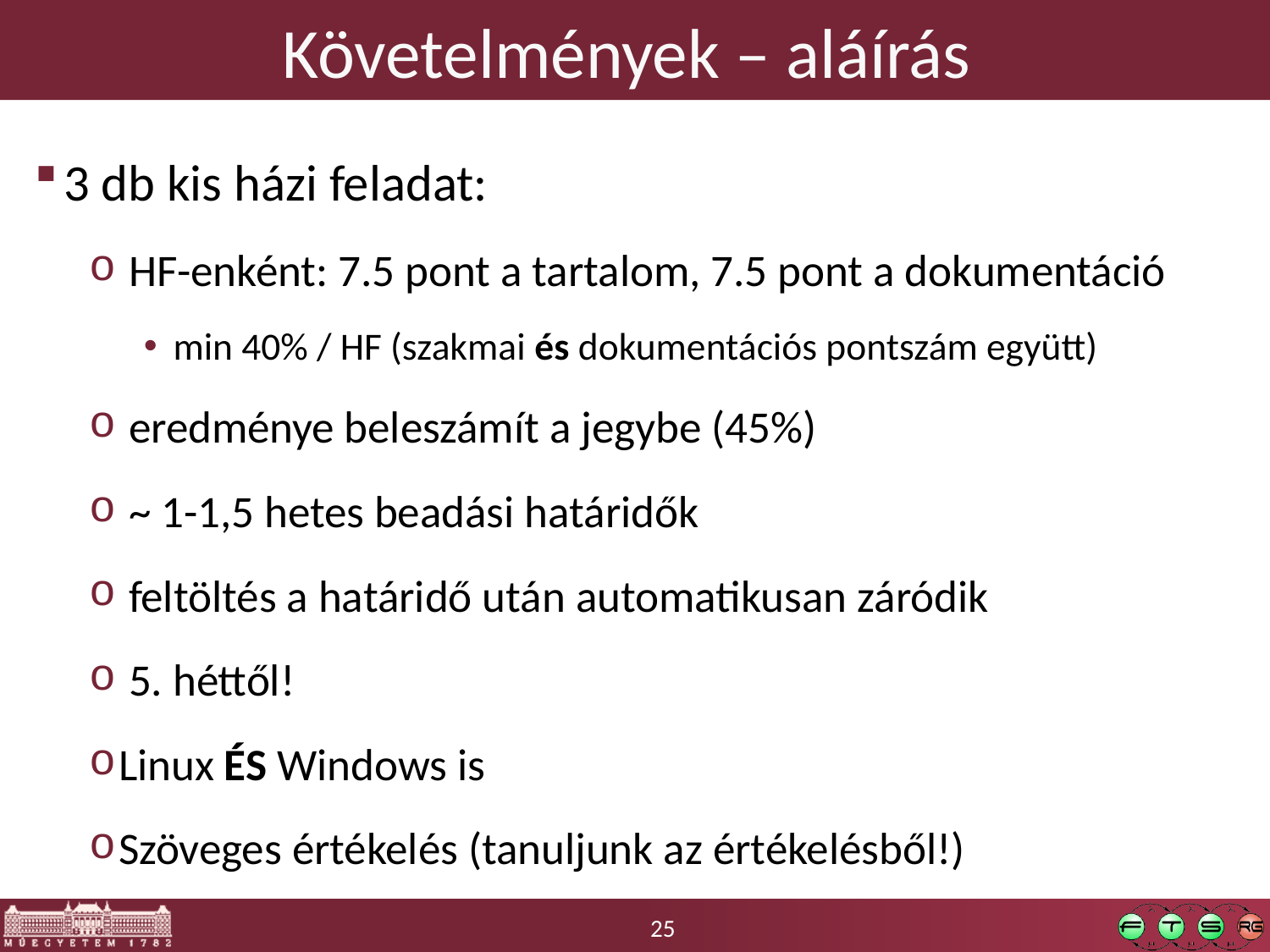

# Követelmények – aláírás
3 db kis házi feladat:
 HF-enként: 7.5 pont a tartalom, 7.5 pont a dokumentáció
min 40% / HF (szakmai és dokumentációs pontszám együtt)
 eredménye beleszámít a jegybe (45%)
 ~ 1-1,5 hetes beadási határidők
 feltöltés a határidő után automatikusan záródik
 5. héttől!
Linux ÉS Windows is
Szöveges értékelés (tanuljunk az értékelésből!)